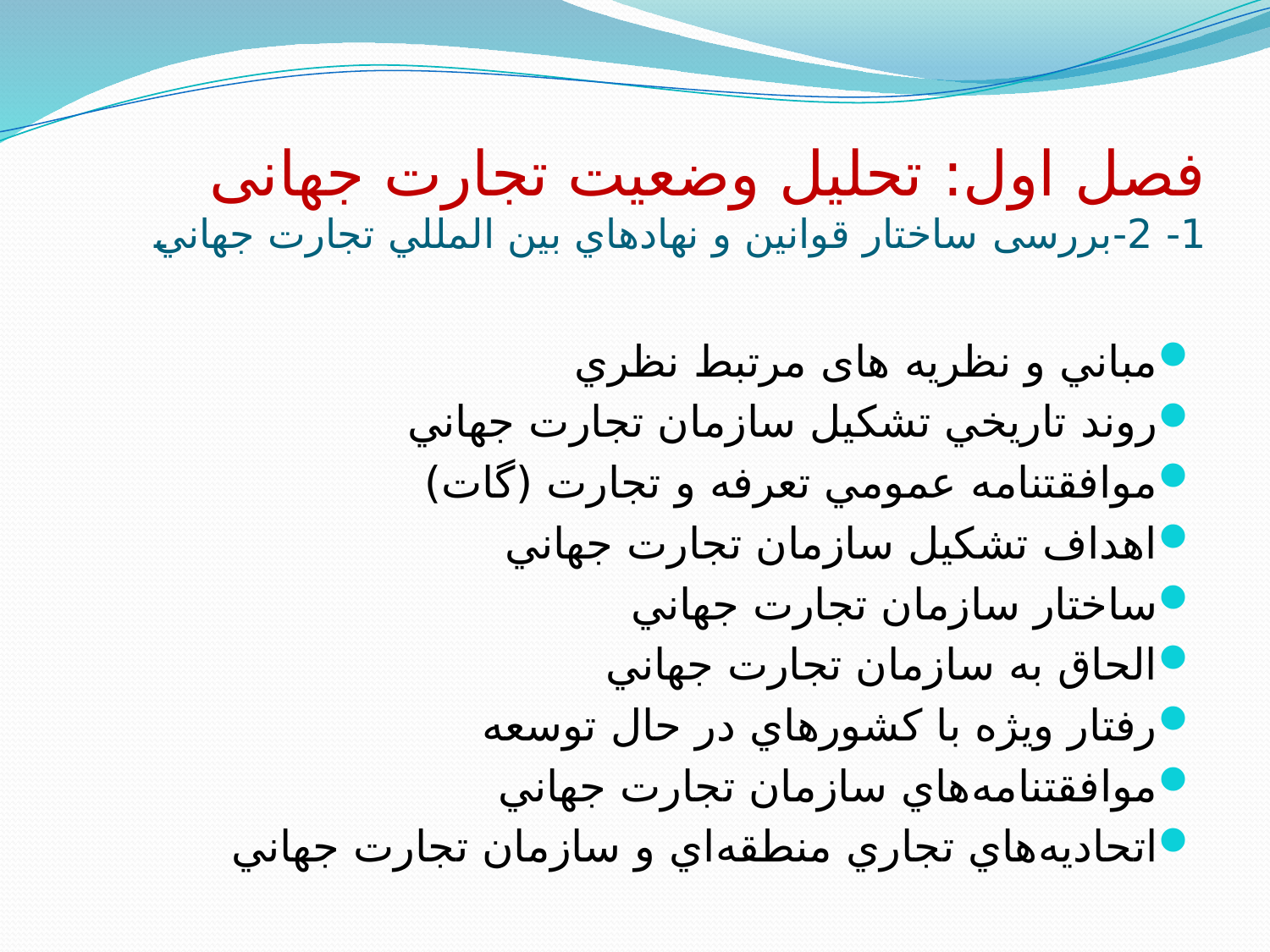

# فصل اول: تحلیل وضعیت تجارت جهانی 1- 2-بررسی ساختار قوانين و نهادهاي بين المللي تجارت جهاني
مباني و نظریه های مرتبط نظري
روند تاريخي تشكيل سازمان تجارت جهاني
موافقتنامه عمومي تعرفه و تجارت (گات)
اهداف تشكيل سازمان تجارت جهاني
ساختار سازمان تجارت جهاني
الحاق به سازمان تجارت جهاني
رفتار ويژه با كشورهاي در حال توسعه
موافقتنامه‌هاي سازمان تجارت جهاني
اتحاديه‌هاي تجاري منطقه‌اي و سازمان تجارت جهاني